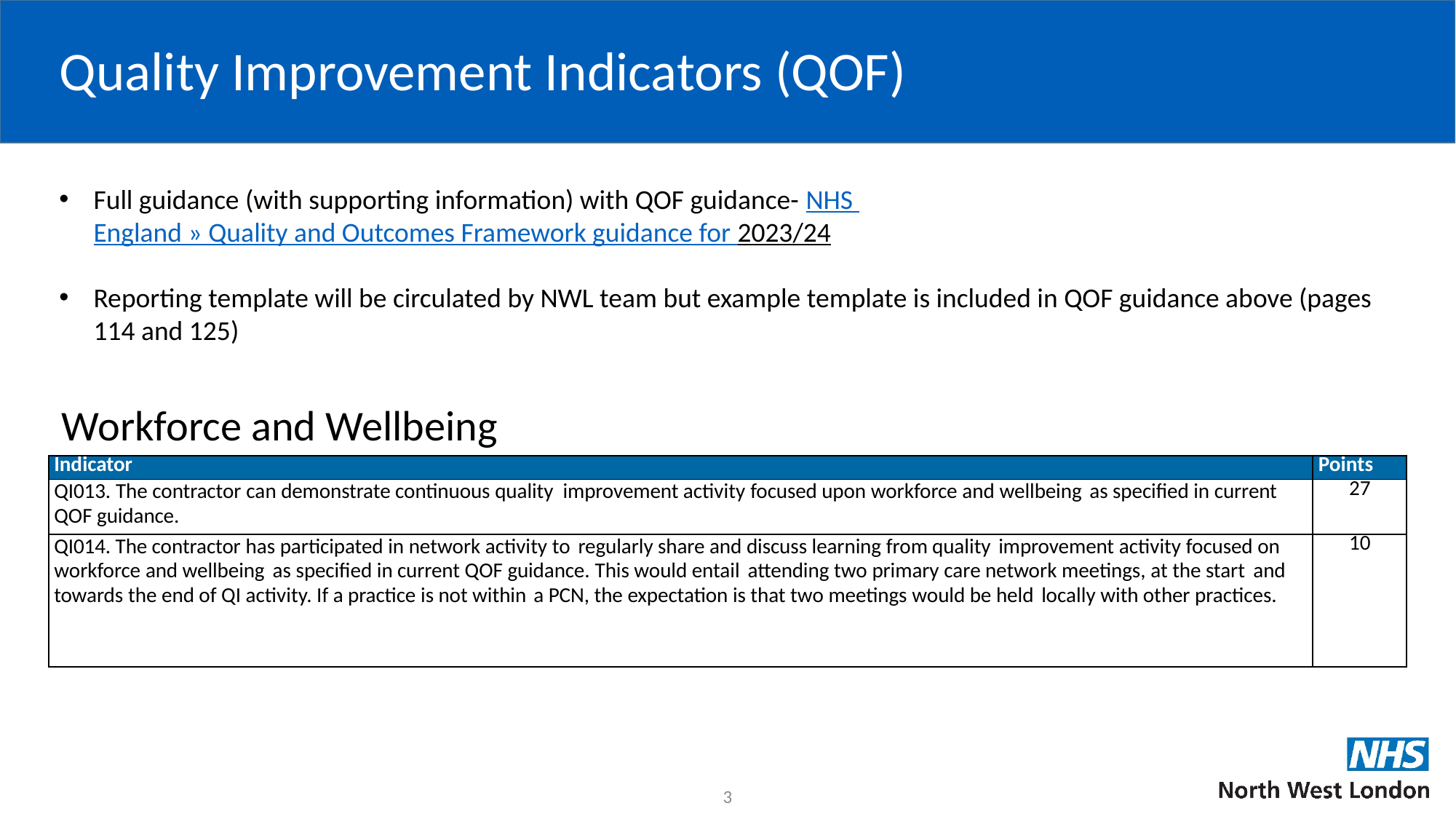

# Quality Improvement Indicators (QOF)
Full guidance (with supporting information) with QOF guidance- NHS England » Quality and Outcomes Framework guidance for 2023/24

Reporting template will be circulated by NWL team but example template is included in QOF guidance above (pages 114 and 125)
Workforce and Wellbeing
| Indicator | Points |
| --- | --- |
| QI013. The contractor can demonstrate continuous quality improvement activity focused upon workforce and wellbeing as specified in current QOF guidance. | 27 |
| QI014. The contractor has participated in network activity to regularly share and discuss learning from quality improvement activity focused on workforce and wellbeing as specified in current QOF guidance. This would entail attending two primary care network meetings, at the start and towards the end of QI activity. If a practice is not within a PCN, the expectation is that two meetings would be held locally with other practices. | 10 |
3